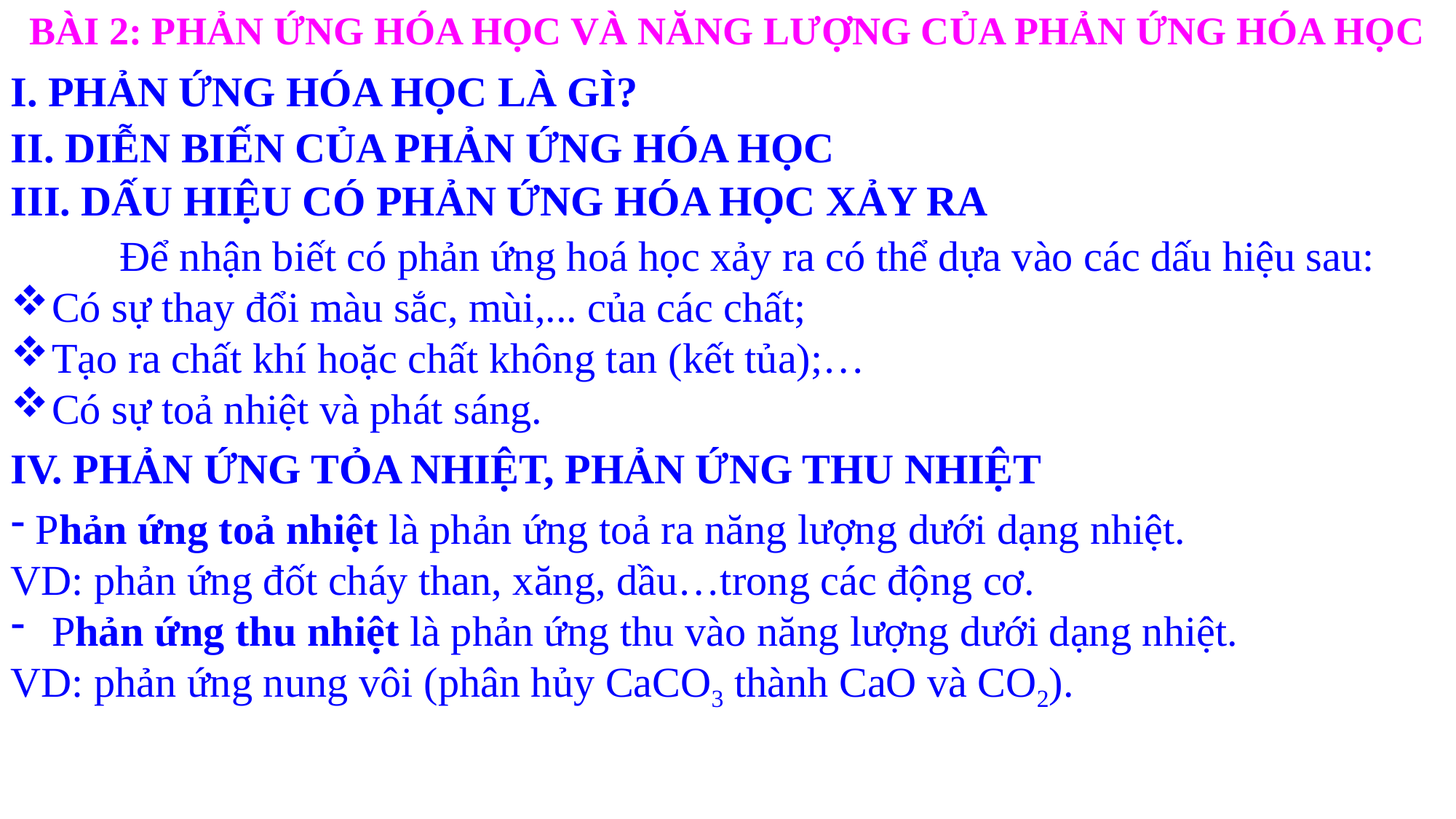

BÀI 2: PHẢN ỨNG HÓA HỌC VÀ NĂNG LƯỢNG CỦA PHẢN ỨNG HÓA HỌC

I. PHẢN ỨNG HÓA HỌC LÀ GÌ?

II. DIỄN BIẾN CỦA PHẢN ỨNG HÓA HỌC
III. DẤU HIỆU CÓ PHẢN ỨNG HÓA HỌC XẢY RA
	Để nhận biết có phản ứng hoá học xảy ra có thể dựa vào các dấu hiệu sau:
Có sự thay đổi màu sắc, mùi,... của các chất;
Tạo ra chất khí hoặc chất không tan (kết tủa);…
Có sự toả nhiệt và phát sáng.
IV. PHẢN ỨNG TỎA NHIỆT, PHẢN ỨNG THU NHIỆT
 Phản ứng toả nhiệt là phản ứng toả ra năng lượng dưới dạng nhiệt.
VD: phản ứng đốt cháy than, xăng, dầu…trong các động cơ.
Phản ứng thu nhiệt là phản ứng thu vào năng lượng dưới dạng nhiệt.
VD: phản ứng nung vôi (phân hủy CaCO3 thành CaO và CO2).